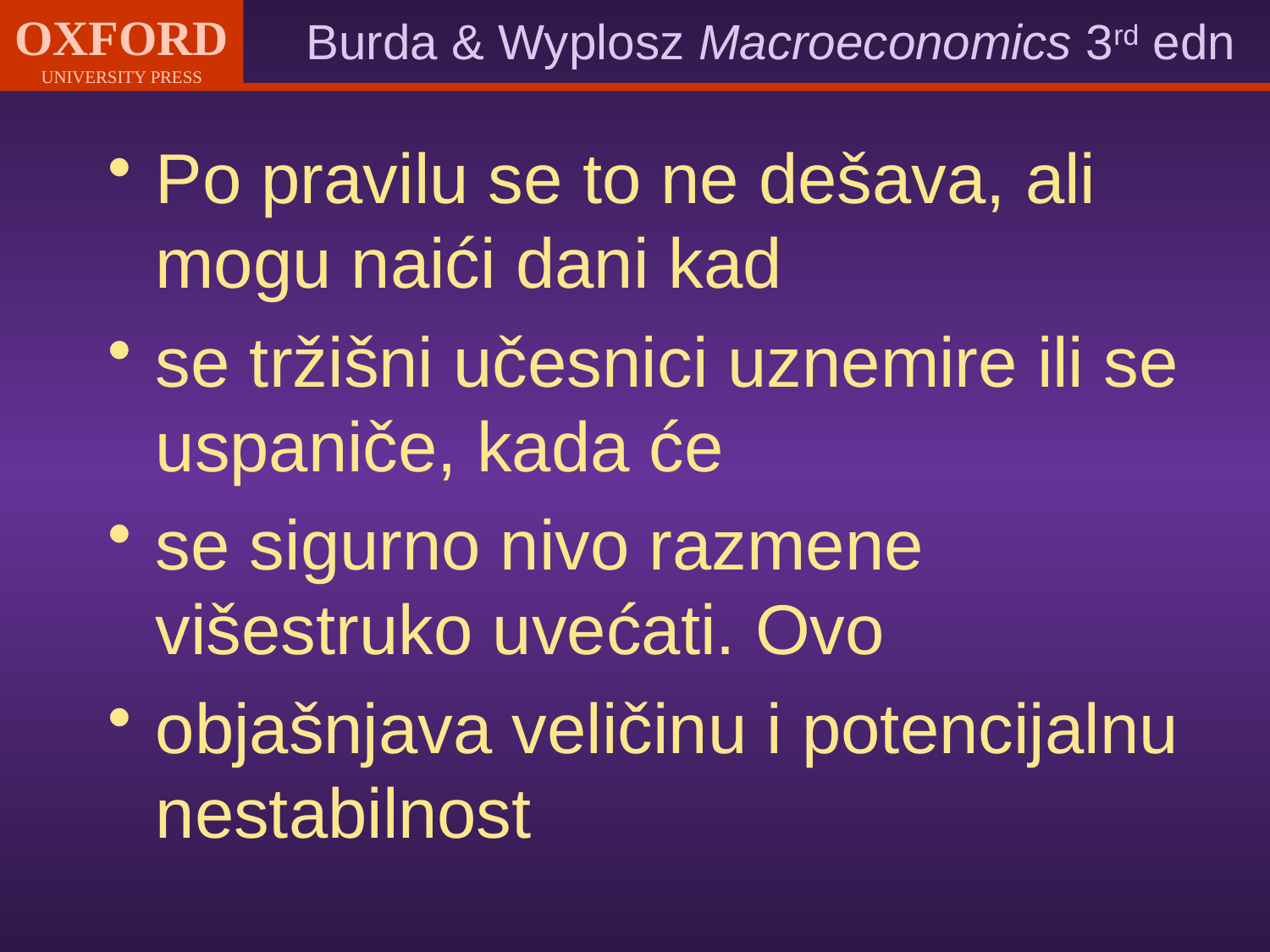

Po pravilu se to ne dešava, ali mogu naići dani kad
se tržišni učesnici uznemire ili se uspaniče, kada će
se sigurno nivo razmene višestruko uvećati. Ovo
objašnjava veličinu i potencijalnu nestabilnost

#